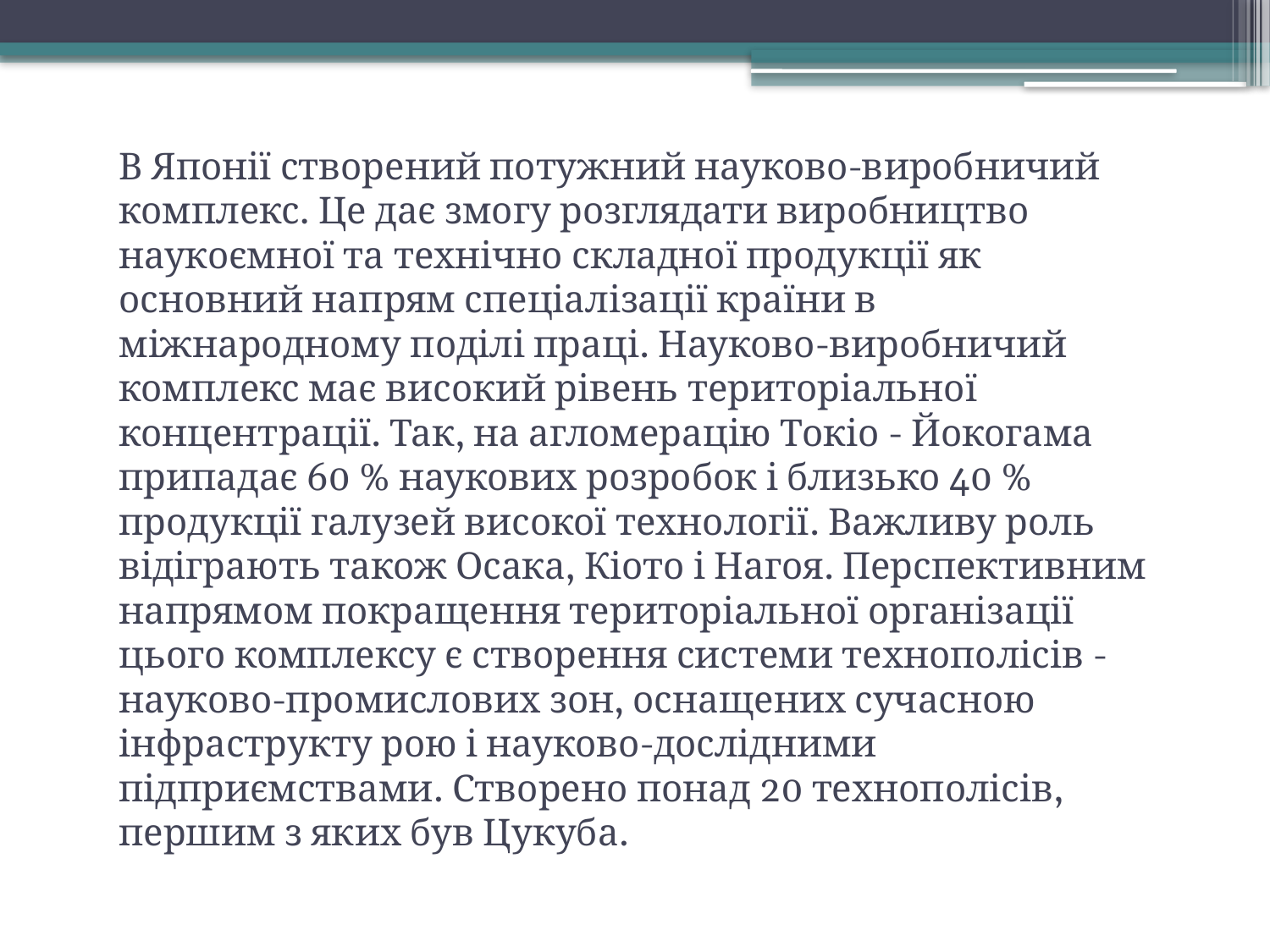

В Японії створений потужний науково-виробничий комплекс. Це дає змогу розглядати виробництво наукоємної та технічно складної продукції як основний напрям спеціалізації країни в міжнародному поділі праці. Науково-виробничий комплекс має високий рівень територіальної концентрації. Так, на агломерацію Токіо - Йокогама припадає 60 % наукових розробок і близько 40 % продукції галузей високої технології. Важливу роль відіграють також Осака, Кіото і Нагоя. Перспективним напрямом покращення територіальної організації цього комплексу є створення системи технополісів - науково-промислових зон, оснащених сучасною інфраструкту рою і науково-дослідними підприємствами. Створено понад 20 технополісів, першим з яких був Цукуба.
#